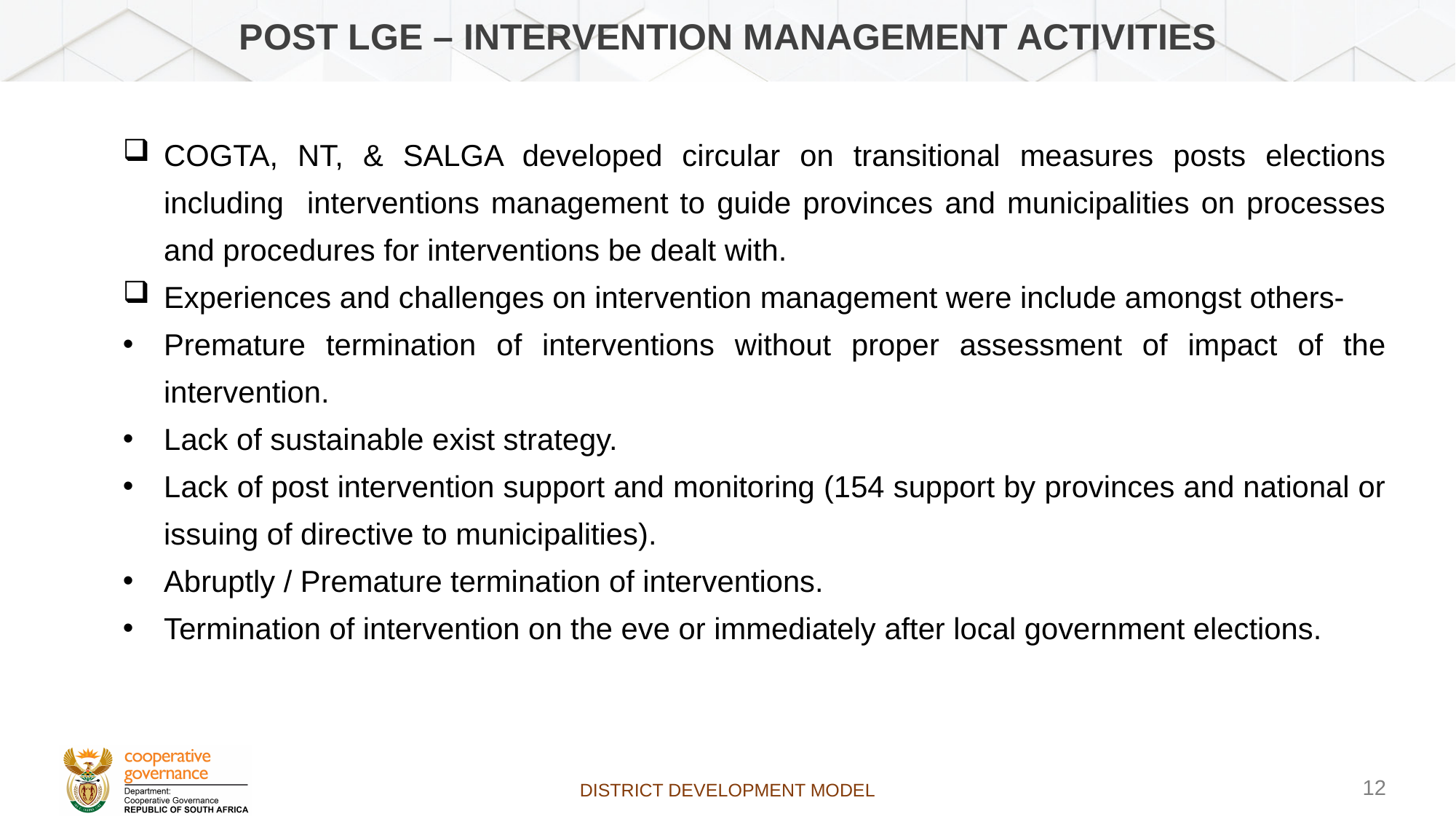

# POST LGE – intervention management activities
COGTA, NT, & SALGA developed circular on transitional measures posts elections including  interventions management to guide provinces and municipalities on processes and procedures for interventions be dealt with.
Experiences and challenges on intervention management were include amongst others-
Premature termination of interventions without proper assessment of impact of the intervention.
Lack of sustainable exist strategy.
Lack of post intervention support and monitoring (154 support by provinces and national or issuing of directive to municipalities).
Abruptly / Premature termination of interventions.
Termination of intervention on the eve or immediately after local government elections.